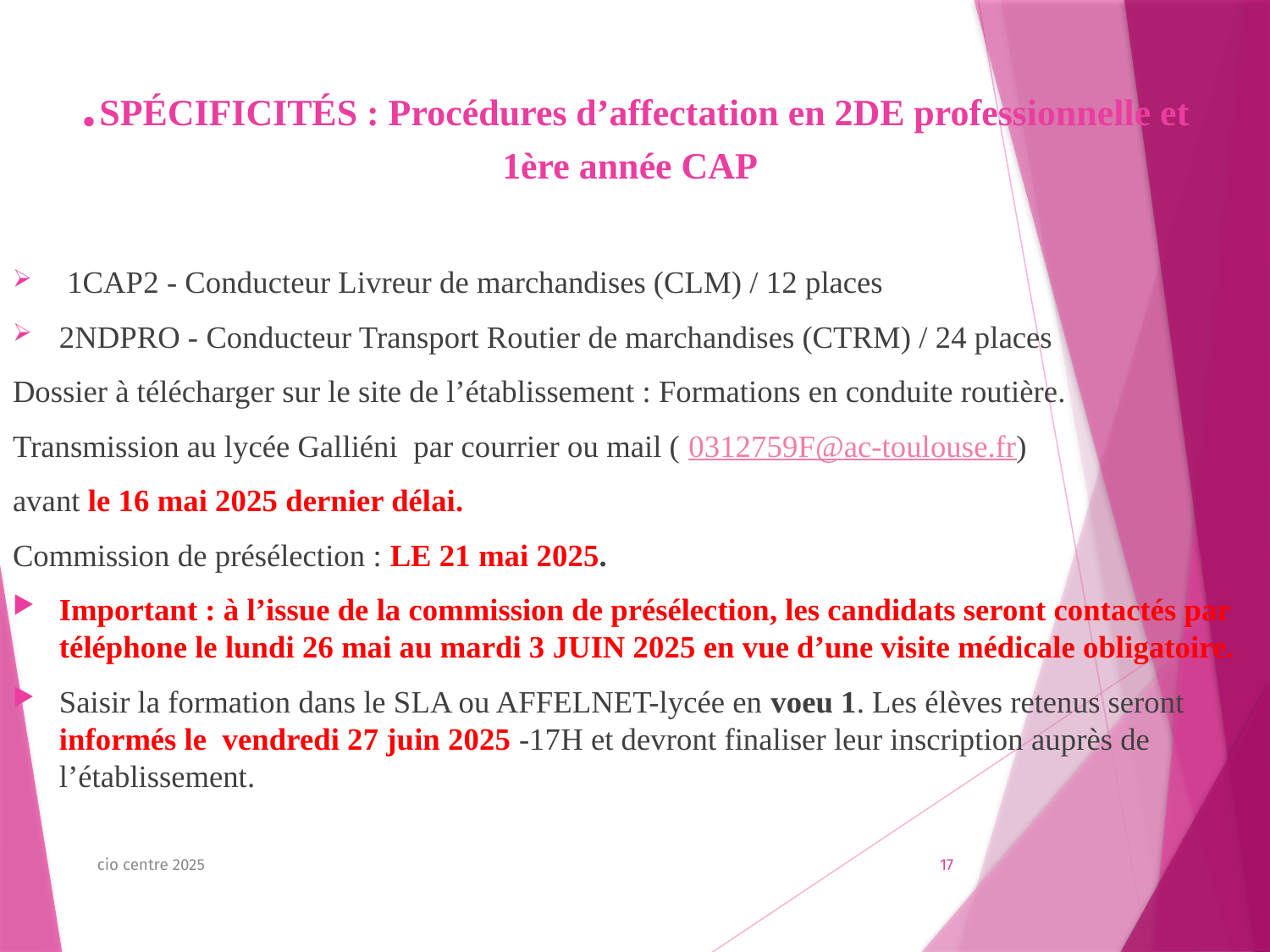

# .SPÉCIFICITÉS : Procédures d’affectation en 2DE professionnelle et 1ère année CAP

 1CAP2 - Conducteur Livreur de marchandises (CLM) / 12 places
2NDPRO - Conducteur Transport Routier de marchandises (CTRM) / 24 places
Dossier à télécharger sur le site de l’établissement : Formations en conduite routière.
Transmission au lycée Galliéni  par courrier ou mail ( 0312759F@ac-toulouse.fr)
avant le 16 mai 2025 dernier délai.
Commission de présélection : LE 21 mai 2025.
Important : à l’issue de la commission de présélection, les candidats seront contactés par téléphone le lundi 26 mai au mardi 3 JUIN 2025 en vue d’une visite médicale obligatoire.
Saisir la formation dans le SLA ou AFFELNET-lycée en voeu 1. Les élèves retenus seront informés le  vendredi 27 juin 2025 -17H et devront finaliser leur inscription auprès de l’établissement.

cio centre 2025
17